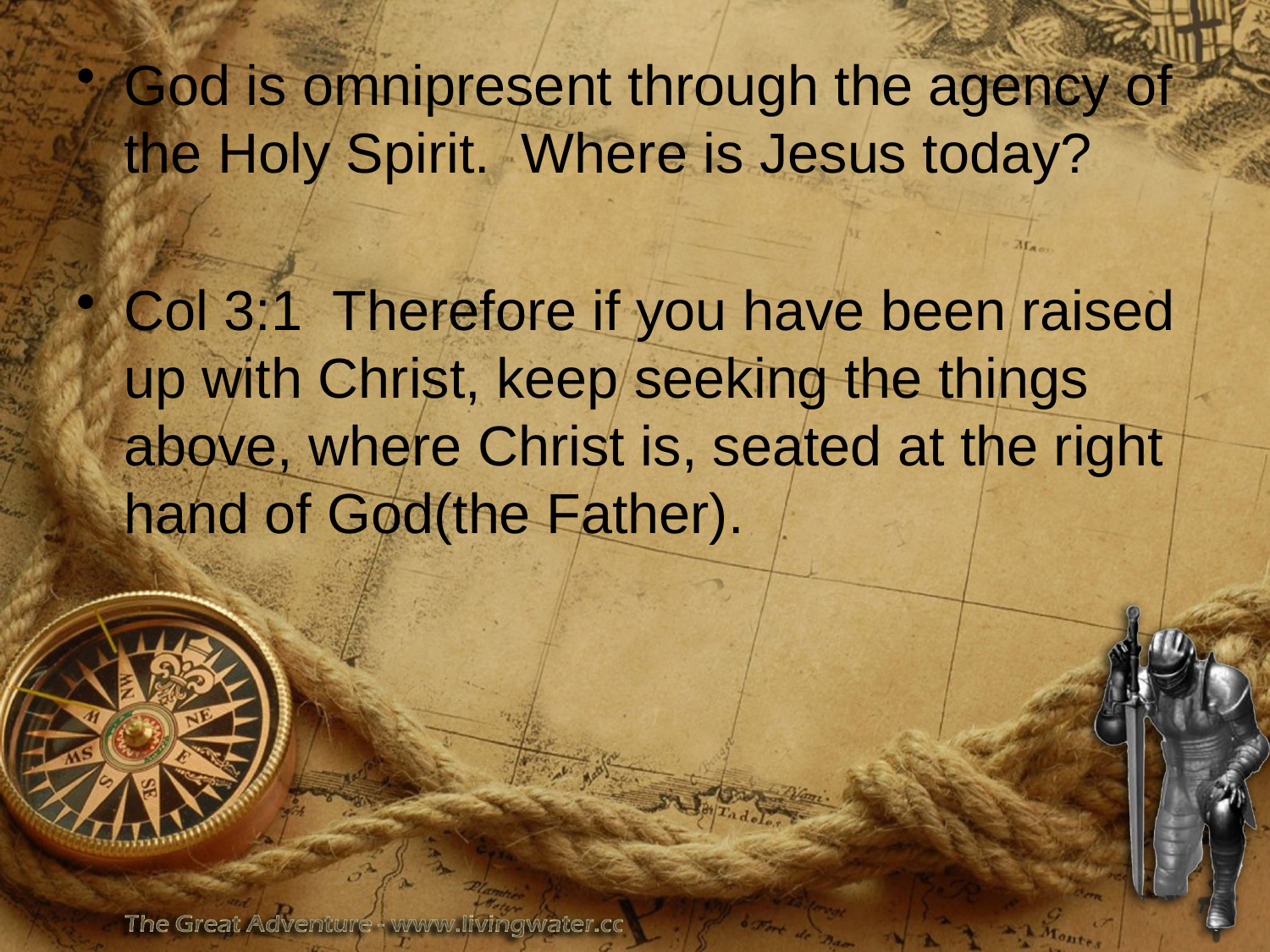

God is omnipresent through the agency of the Holy Spirit.  Where is Jesus today?

Col 3:1  Therefore if you have been raised up with Christ, keep seeking the things above, where Christ is, seated at the right hand of God(the Father).